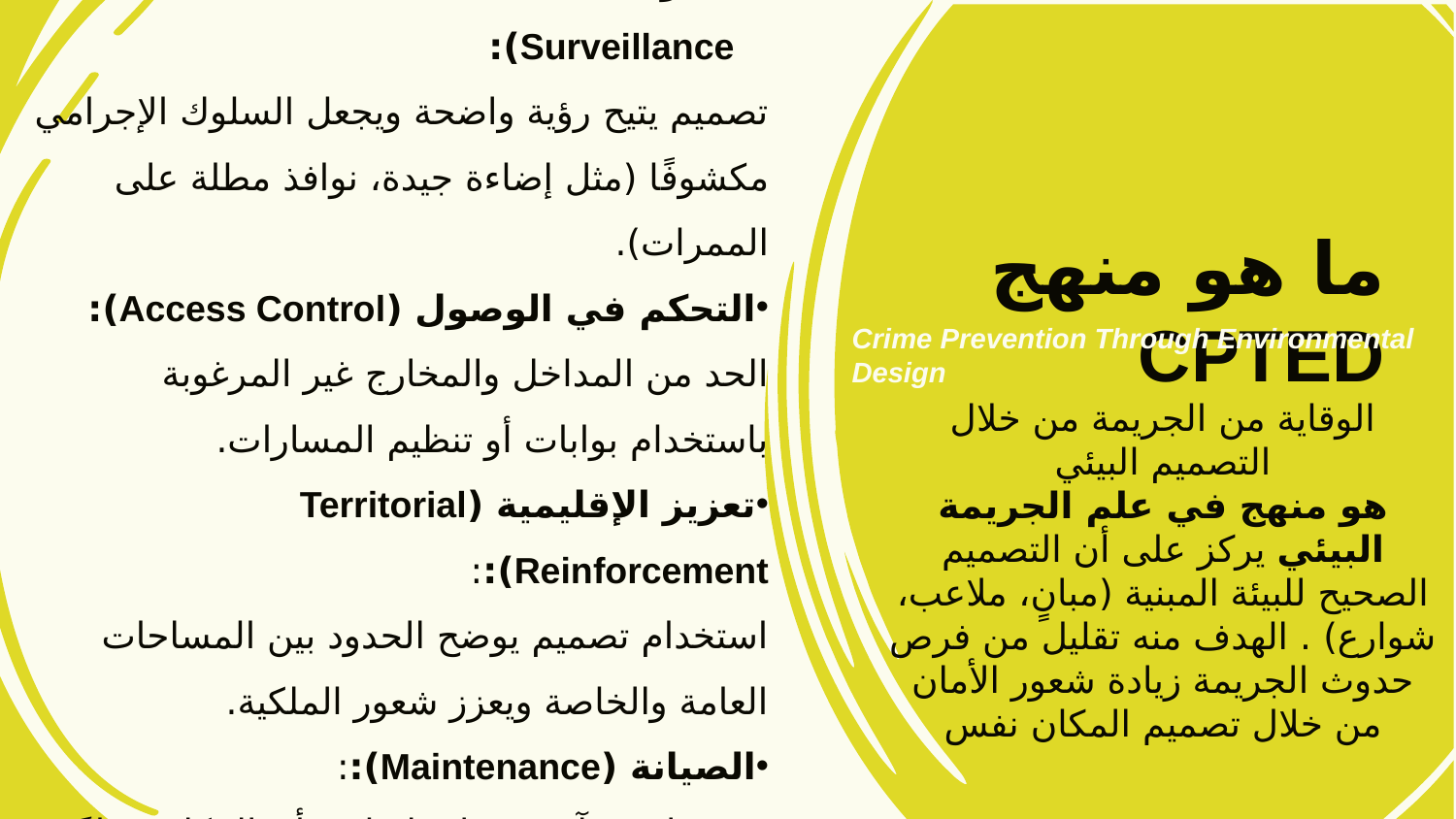

يعتمد على أربع مبادئ رئيسية
المراقبة الطبيعية (Natural Surveillance):
تصميم يتيح رؤية واضحة ويجعل السلوك الإجرامي مكشوفًا (مثل إضاءة جيدة، نوافذ مطلة على الممرات).
التحكم في الوصول (Access Control):
الحد من المداخل والمخارج غير المرغوبة باستخدام بوابات أو تنظيم المسارات.
تعزيز الإقليمية (Territorial Reinforcement)::
استخدام تصميم يوضح الحدود بين المساحات العامة والخاصة ويعزز شعور الملكية.
الصيانة (Maintenance)::
بيئة نظيفة وآمنة تعطي إشارة بأن المكان مراقَب ويصعب استهدافه.

# ما هو منهج CPTED
Crime Prevention Through Environmental Design
الوقاية من الجريمة من خلال التصميم البيئي
هو منهج في علم الجريمة البيئي يركز على أن التصميم الصحيح للبيئة المبنية (مبانٍ، ملاعب، شوارع) . الهدف منه تقليل من فرص حدوث الجريمة زيادة شعور الأمان من خلال تصميم المكان نفس